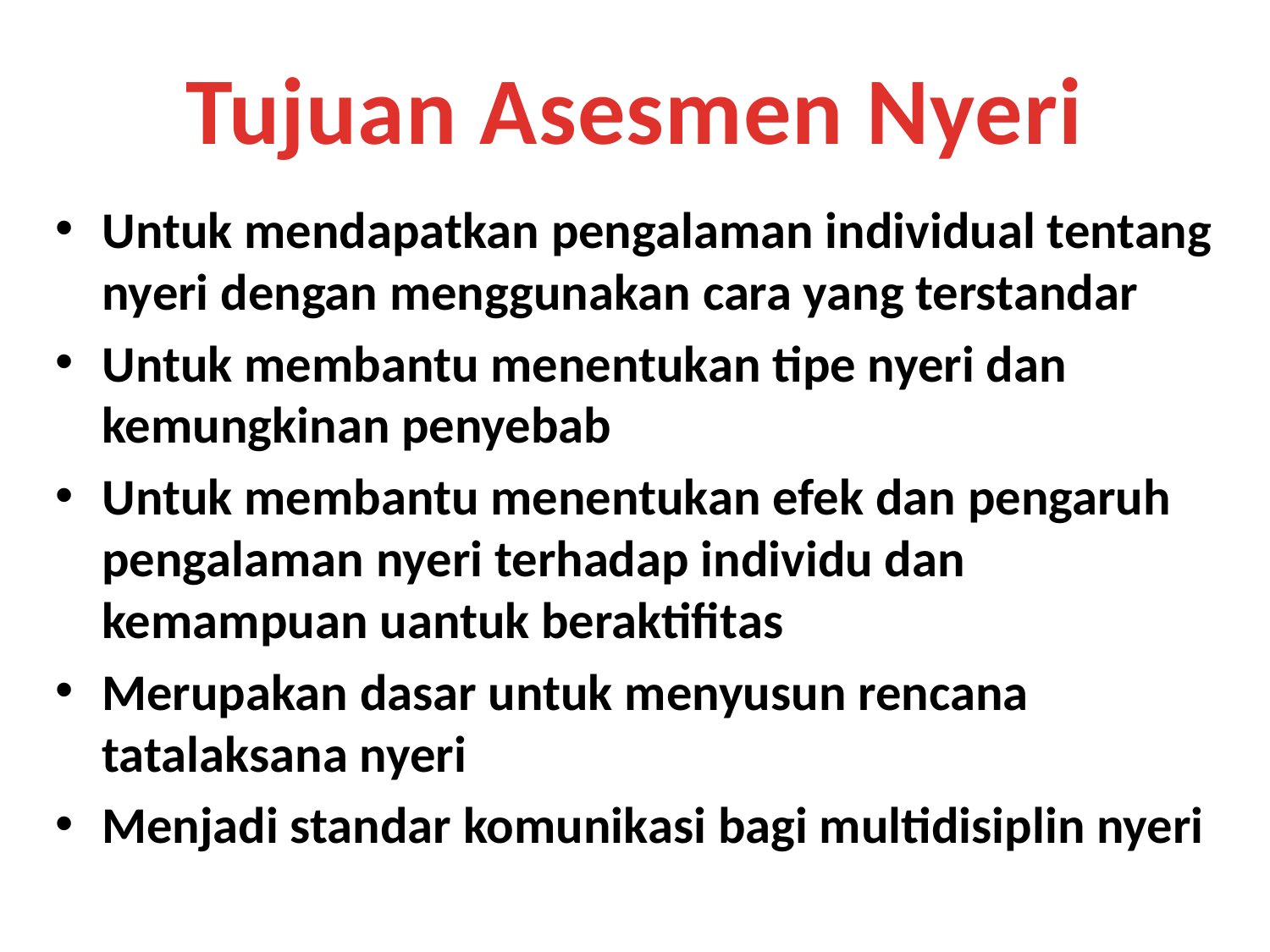

Tujuan Asesmen Nyeri
Untuk mendapatkan pengalaman individual tentang nyeri dengan menggunakan cara yang terstandar
Untuk membantu menentukan tipe nyeri dan kemungkinan penyebab
Untuk membantu menentukan efek dan pengaruh pengalaman nyeri terhadap individu dan kemampuan uantuk beraktifitas
Merupakan dasar untuk menyusun rencana tatalaksana nyeri
Menjadi standar komunikasi bagi multidisiplin nyeri